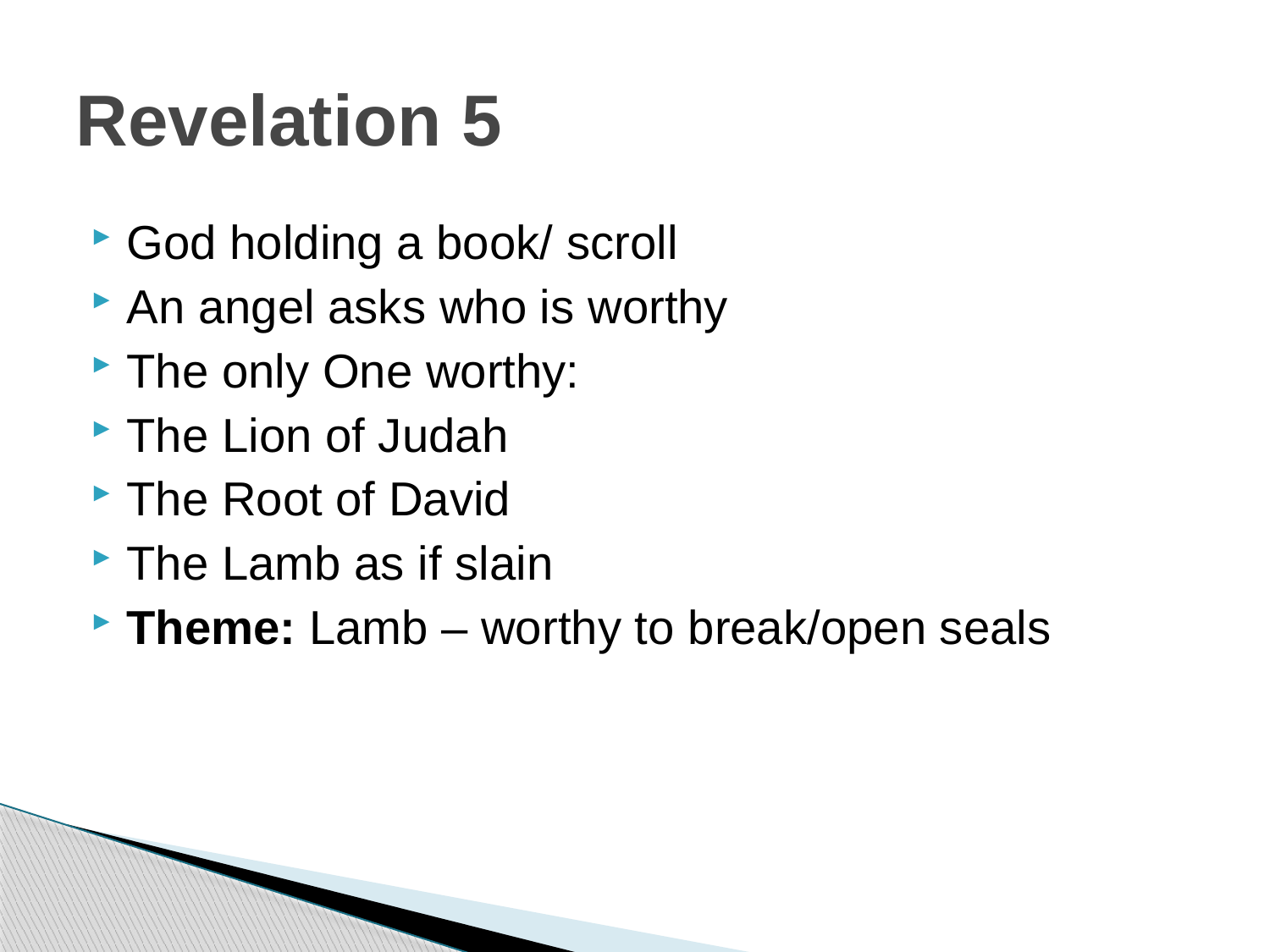

# Revelation 5
God holding a book/ scroll
An angel asks who is worthy
The only One worthy:
The Lion of Judah
The Root of David
The Lamb as if slain
Theme: Lamb – worthy to break/open seals